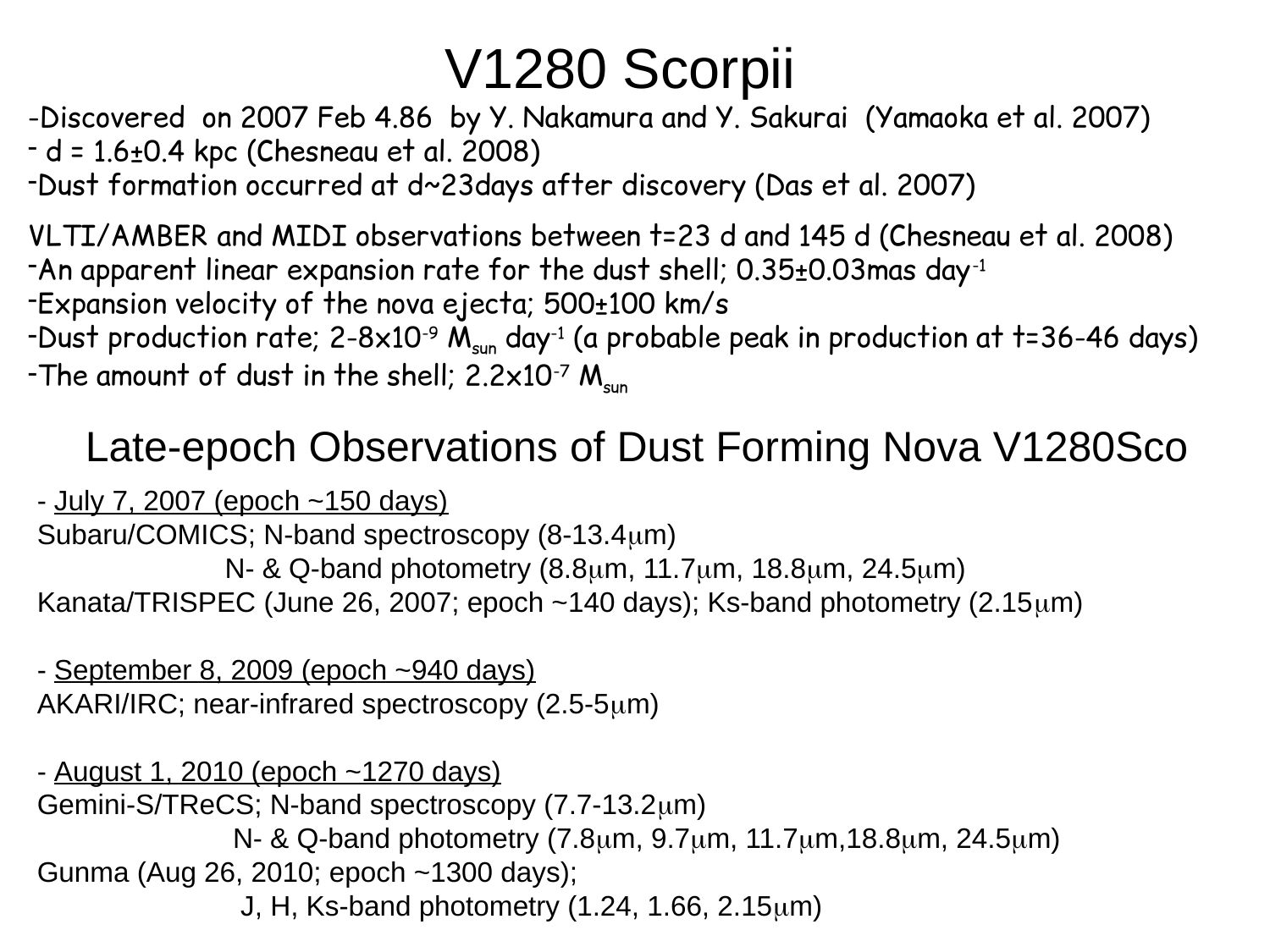

V1280 Scorpii
-Discovered  on 2007 Feb 4.86  by Y. Nakamura and Y. Sakurai  (Yamaoka et al. 2007)
 d = 1.6±0.4 kpc (Chesneau et al. 2008)
Dust formation occurred at d~23days after discovery (Das et al. 2007)

VLTI/AMBER and MIDI observations between t=23 d and 145 d (Chesneau et al. 2008)
An apparent linear expansion rate for the dust shell; 0.35±0.03mas day-1
Expansion velocity of the nova ejecta; 500±100 km/s
Dust production rate; 2-8x10-9 Msun day-1 (a probable peak in production at t=36-46 days)
The amount of dust in the shell; 2.2x10-7 Msun
Late-epoch Observations of Dust Forming Nova V1280Sco

- July 7, 2007 (epoch ~150 days)
Subaru/COMICS; N-band spectroscopy (8-13.4μm)
                        N- & Q-band photometry (8.8μm, 11.7μm, 18.8μm, 24.5μm)
Kanata/TRISPEC (June 26, 2007; epoch ~140 days); Ks-band photometry (2.15μm)

- September 8, 2009 (epoch ~940 days)
AKARI/IRC; near-infrared spectroscopy (2.5-5μm)

- August 1, 2010 (epoch ~1270 days)
Gemini-S/TReCS; N-band spectroscopy (7.7-13.2μm)
                         N- & Q-band photometry (7.8μm, 9.7μm, 11.7μm,18.8μm, 24.5μm)
Gunma (Aug 26, 2010; epoch ~1300 days);
                          J, H, Ks-band photometry (1.24, 1.66, 2.15μm)